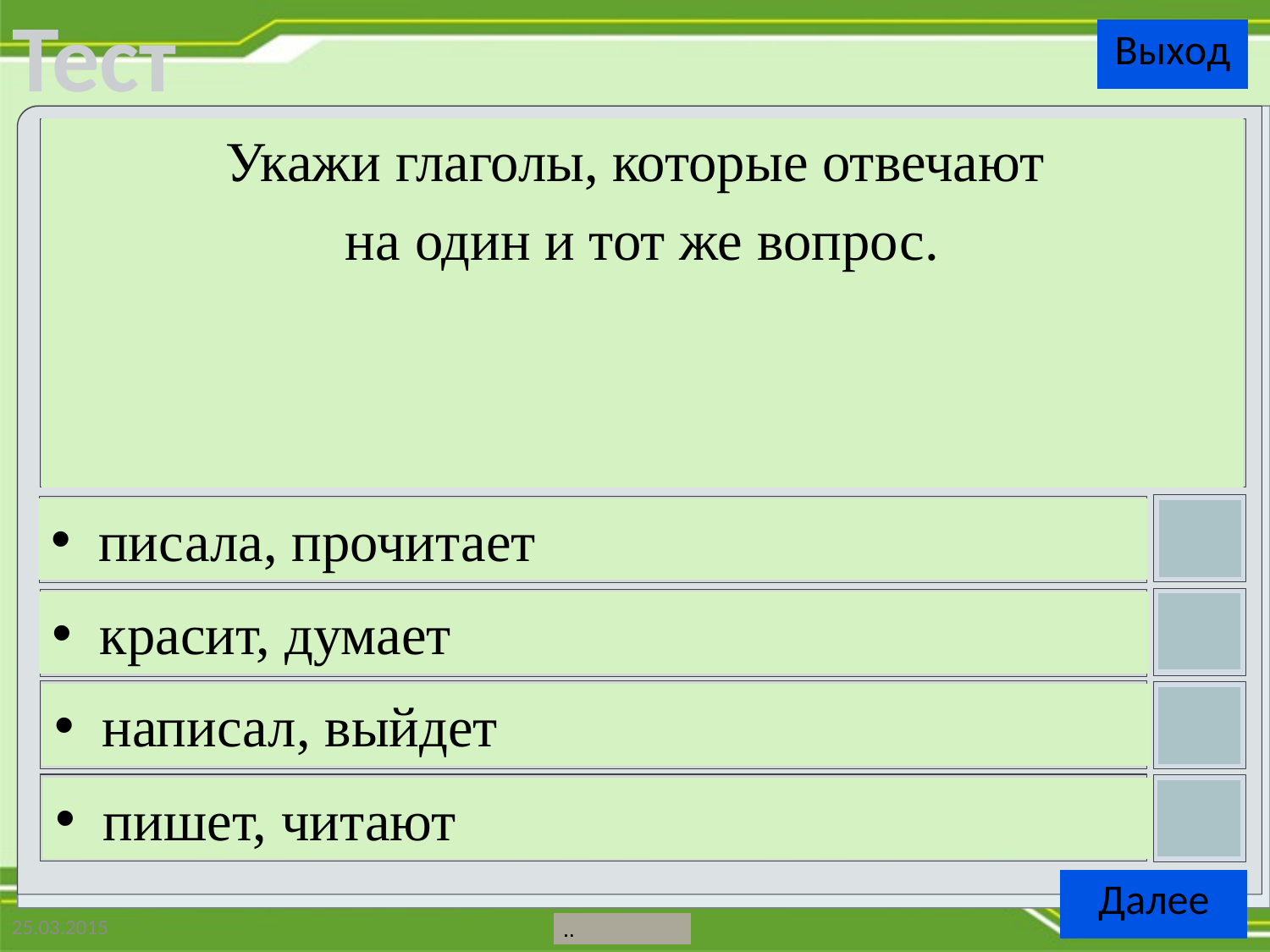

Укажи глаголы, которые отвечают
на один и тот же вопрос.

писала, прочитает
красит, думает
написал, выйдет
пишет, читают
25.03.2015